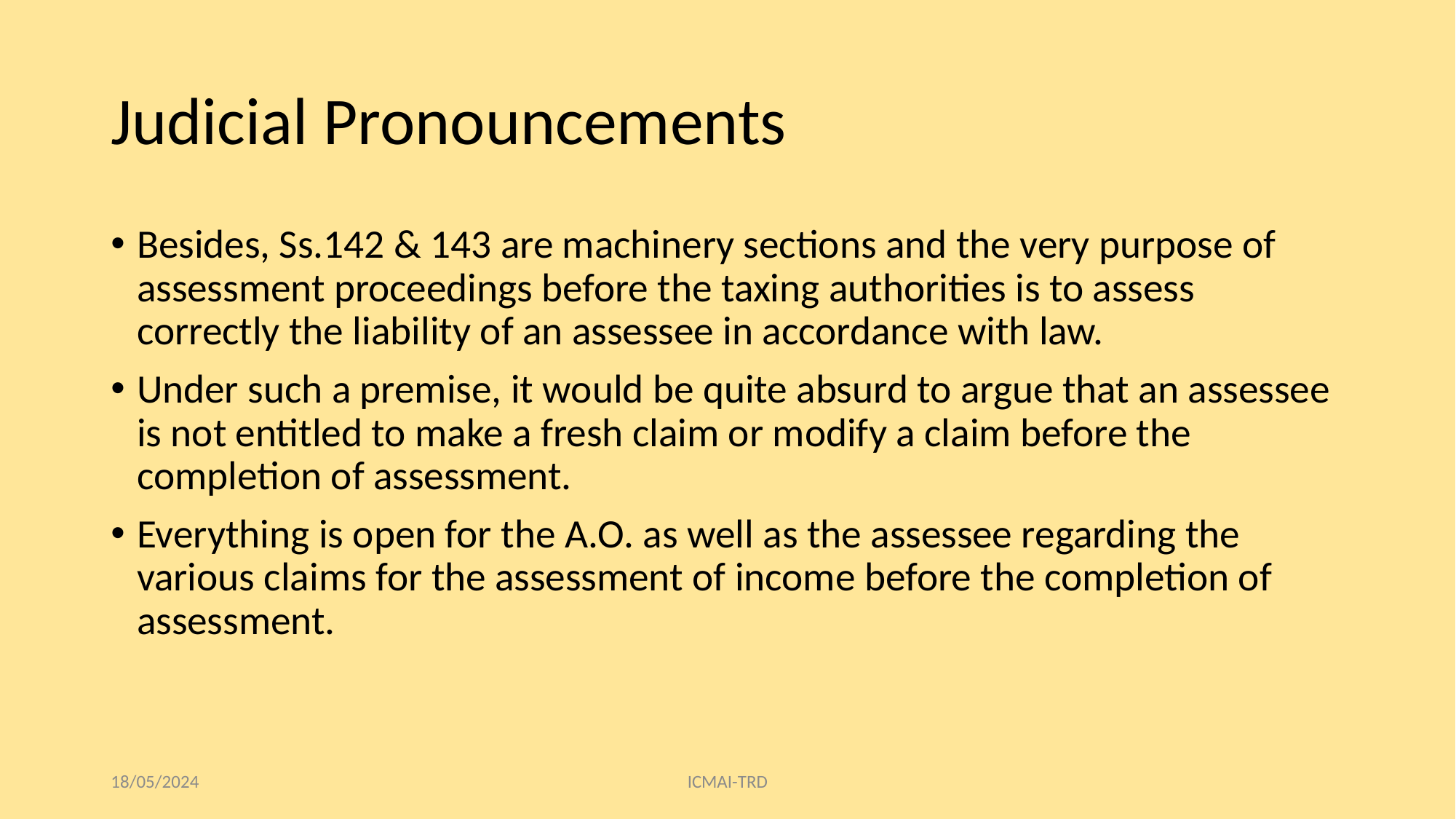

# Judicial Pronouncements
Besides, Ss.142 & 143 are machinery sections and the very purpose of assessment proceedings before the taxing authorities is to assess correctly the liability of an assessee in accordance with law.
Under such a premise, it would be quite absurd to argue that an assessee is not entitled to make a fresh claim or modify a claim before the completion of assessment.
Everything is open for the A.O. as well as the assessee regarding the various claims for the assessment of income before the completion of assessment.
18/05/2024
ICMAI-TRD